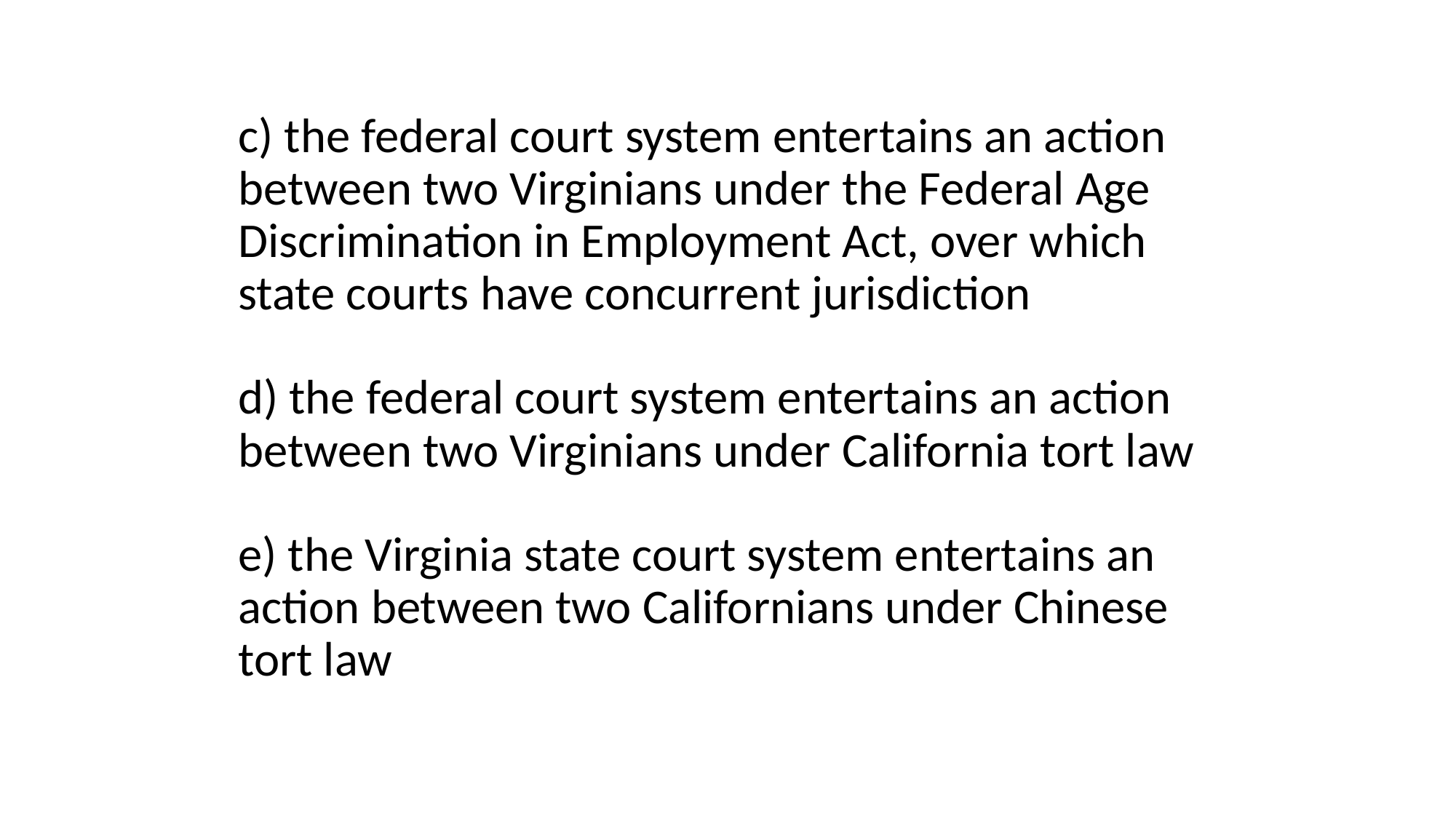

# c) the federal court system entertains an action between two Virginians under the Federal Age Discrimination in Employment Act, over which state courts have concurrent jurisdiction d) the federal court system entertains an action between two Virginians under California tort law e) the Virginia state court system entertains an action between two Californians under Chinese tort law